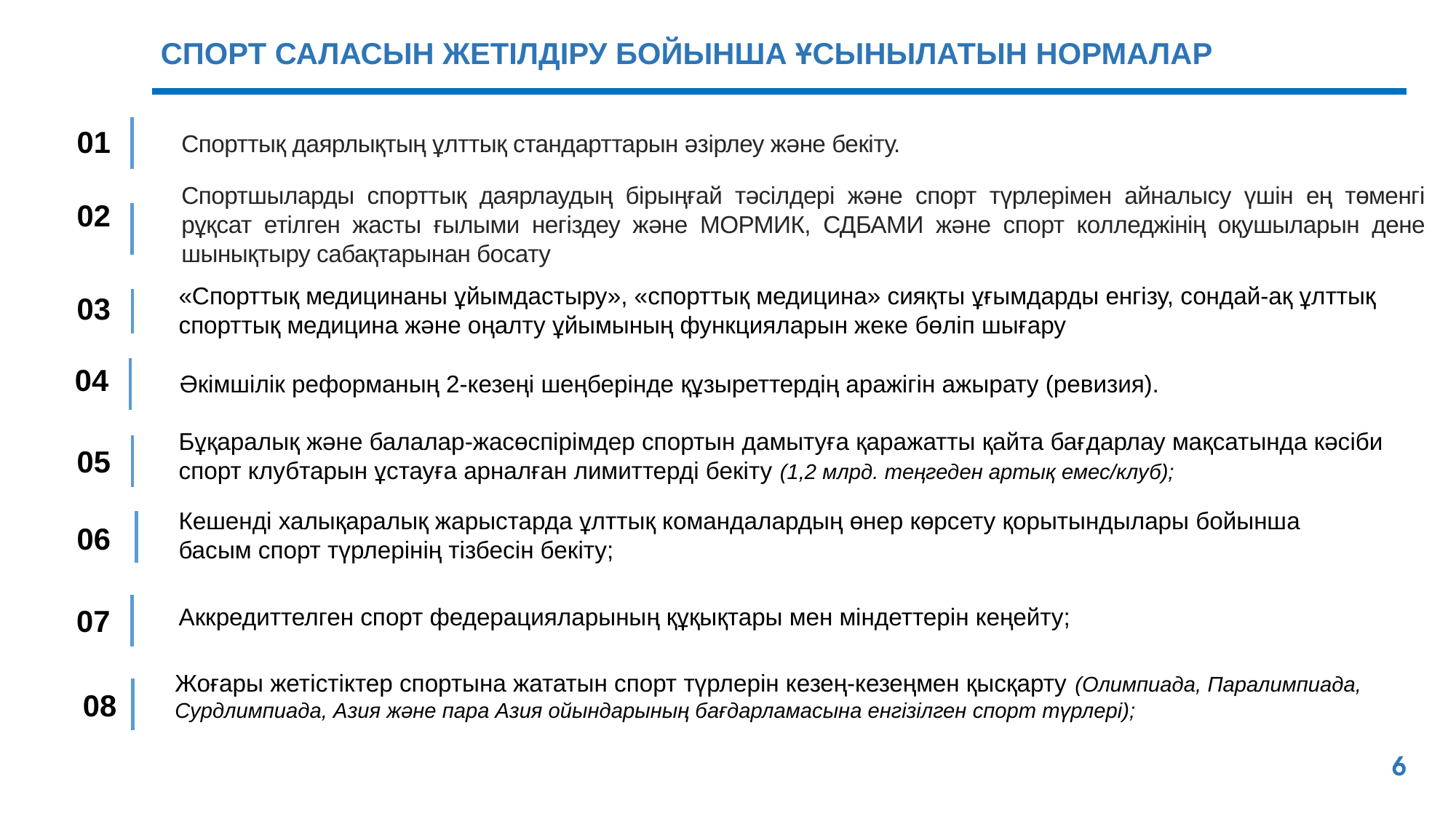

СПОРТ САЛАСЫН ЖЕТІЛДІРУ БОЙЫНША ҰСЫНЫЛАТЫН НОРМАЛАР
01
Спорттық даярлықтың ұлттық стандарттарын әзірлеу және бекіту.
Спортшыларды спорттық даярлаудың бірыңғай тәсілдері және спорт түрлерімен айналысу үшін ең төменгі рұқсат етілген жасты ғылыми негіздеу және МОРМИК, СДБАМИ және спорт колледжінің оқушыларын дене шынықтыру сабақтарынан босату
02
«Спорттық медицинаны ұйымдастыру», «спорттық медицина» сияқты ұғымдарды енгізу, сондай-ақ ұлттық спорттық медицина және оңалту ұйымының функцияларын жеке бөліп шығару
03
Әкімшілік реформаның 2-кезеңі шеңберінде құзыреттердің аражігін ажырату (ревизия).
04
Бұқаралық және балалар-жасөспірімдер спортын дамытуға қаражатты қайта бағдарлау мақсатында кәсіби спорт клубтарын ұстауға арналған лимиттерді бекіту (1,2 млрд. теңгеден артық емес/клуб);
05
Кешенді халықаралық жарыстарда ұлттық командалардың өнер көрсету қорытындылары бойынша басым спорт түрлерінің тізбесін бекіту;
06
Аккредиттелген спорт федерацияларының құқықтары мен міндеттерін кеңейту;
07
Жоғары жетістіктер спортына жататын спорт түрлерін кезең-кезеңмен қысқарту (Олимпиада, Паралимпиада, Сурдлимпиада, Азия және пара Азия ойындарының бағдарламасына енгізілген спорт түрлері);
08
6